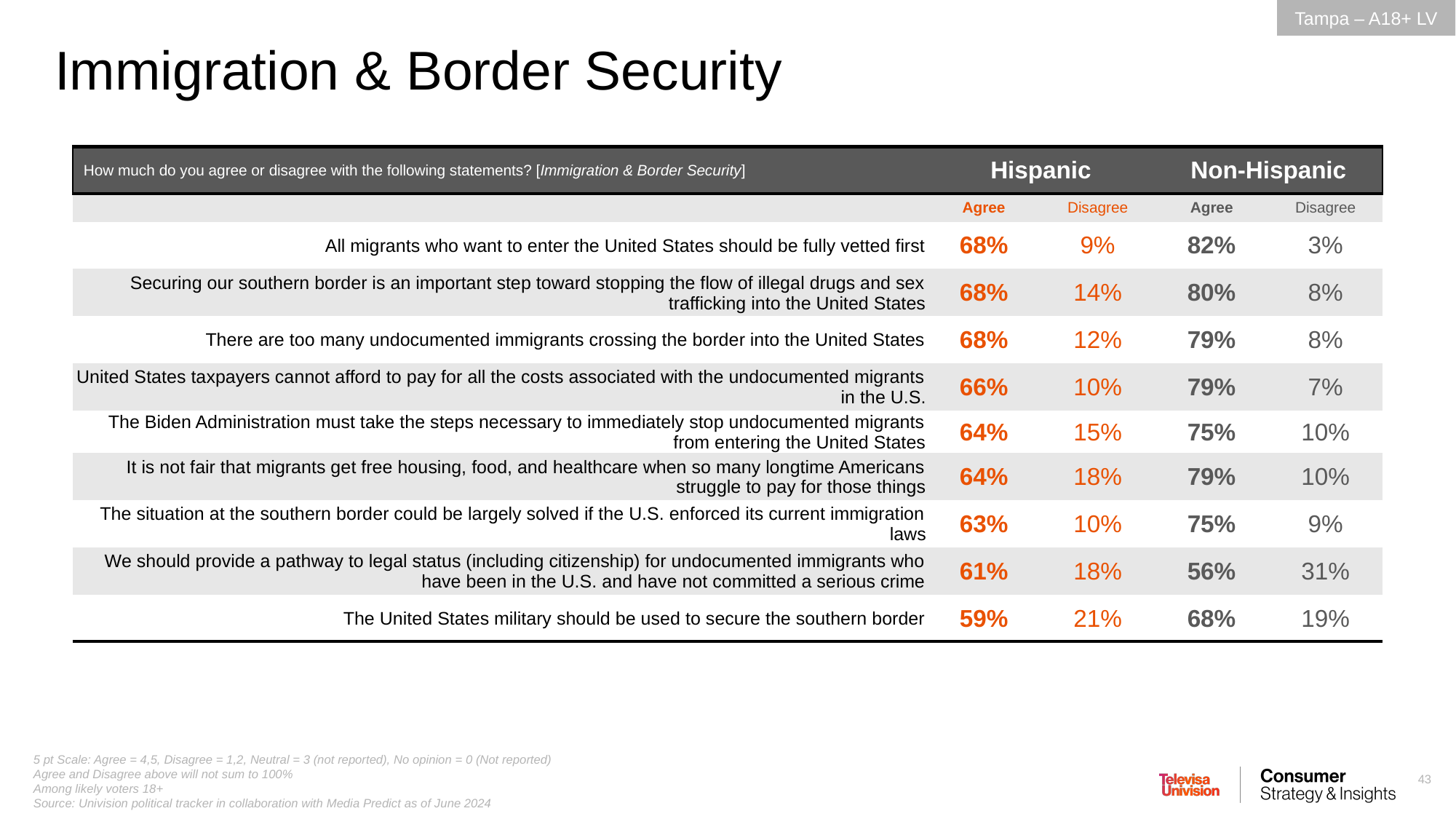

Immigration & Border Security
| How much do you agree or disagree with the following statements? [Immigration & Border Security] | Hispanic | Non-Hispanic | Non-Hispanic | Non-Hispanic |
| --- | --- | --- | --- | --- |
|  | Agree | Disagree | Agree | Disagree |
| All migrants who want to enter the United States should be fully vetted first | 68% | 9% | 82% | 3% |
| Securing our southern border is an important step toward stopping the flow of illegal drugs and sex trafficking into the United States | 68% | 14% | 80% | 8% |
| There are too many undocumented immigrants crossing the border into the United States | 68% | 12% | 79% | 8% |
| United States taxpayers cannot afford to pay for all the costs associated with the undocumented migrants in the U.S. | 66% | 10% | 79% | 7% |
| The Biden Administration must take the steps necessary to immediately stop undocumented migrants from entering the United States | 64% | 15% | 75% | 10% |
| It is not fair that migrants get free housing, food, and healthcare when so many longtime Americans struggle to pay for those things | 64% | 18% | 79% | 10% |
| The situation at the southern border could be largely solved if the U.S. enforced its current immigration laws | 63% | 10% | 75% | 9% |
| We should provide a pathway to legal status (including citizenship) for undocumented immigrants who have been in the U.S. and have not committed a serious crime | 61% | 18% | 56% | 31% |
| The United States military should be used to secure the southern border | 59% | 21% | 68% | 19% |